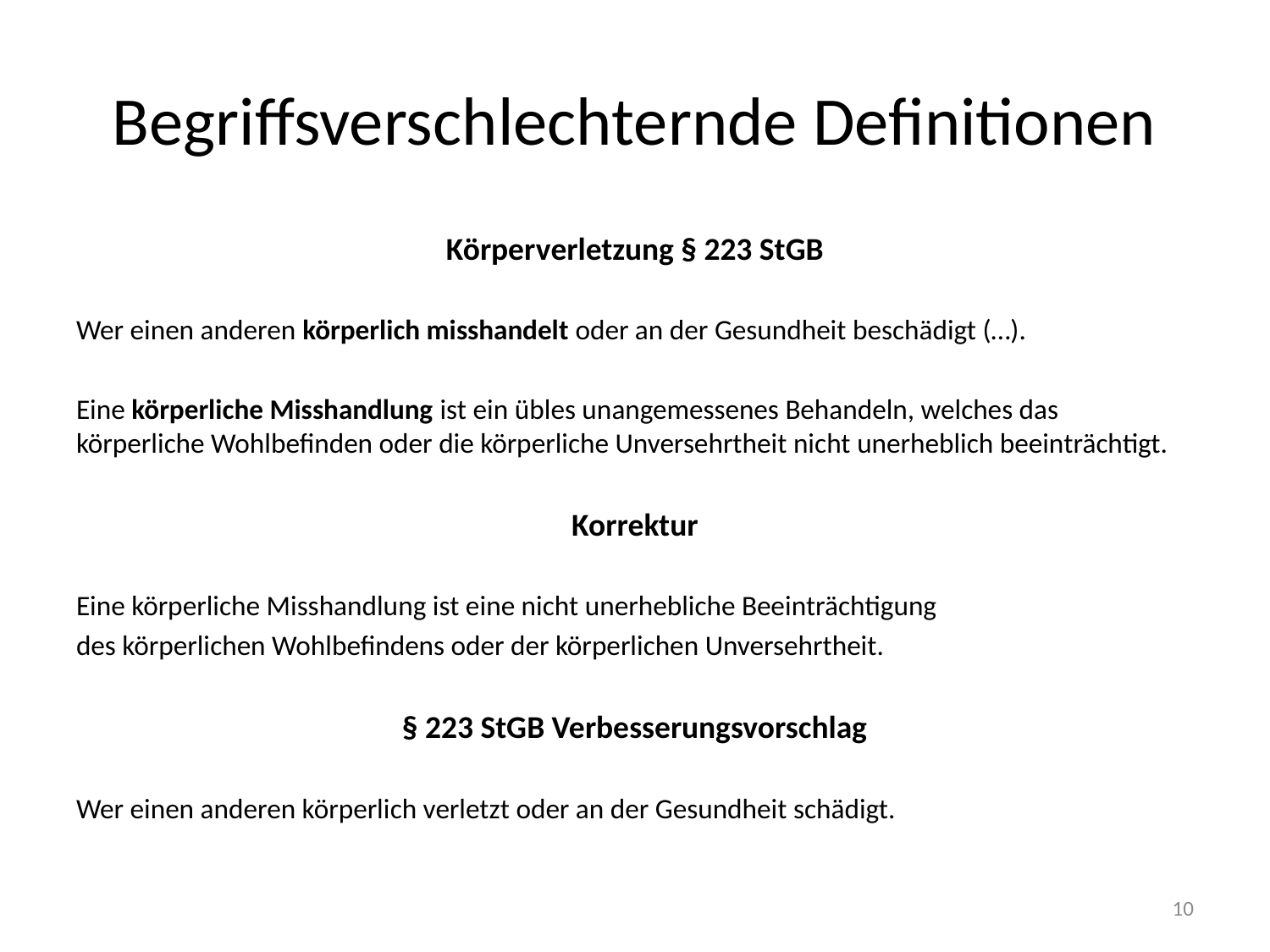

# Begriffsverschlechternde Definitionen
Körperverletzung § 223 StGB

Wer einen anderen körperlich misshandelt oder an der Gesundheit beschädigt (…).

Eine körperliche Misshandlung ist ein übles unangemessenes Behandeln, welches das körperliche Wohlbefinden oder die körperliche Unversehrtheit nicht unerheblich beeinträchtigt.

Korrektur

Eine körperliche Misshandlung ist eine nicht unerhebliche Beeinträchtigung
des körperlichen Wohlbefindens oder der körperlichen Unversehrtheit.

§ 223 StGB Verbesserungsvorschlag

Wer einen anderen körperlich verletzt oder an der Gesundheit schädigt.

10